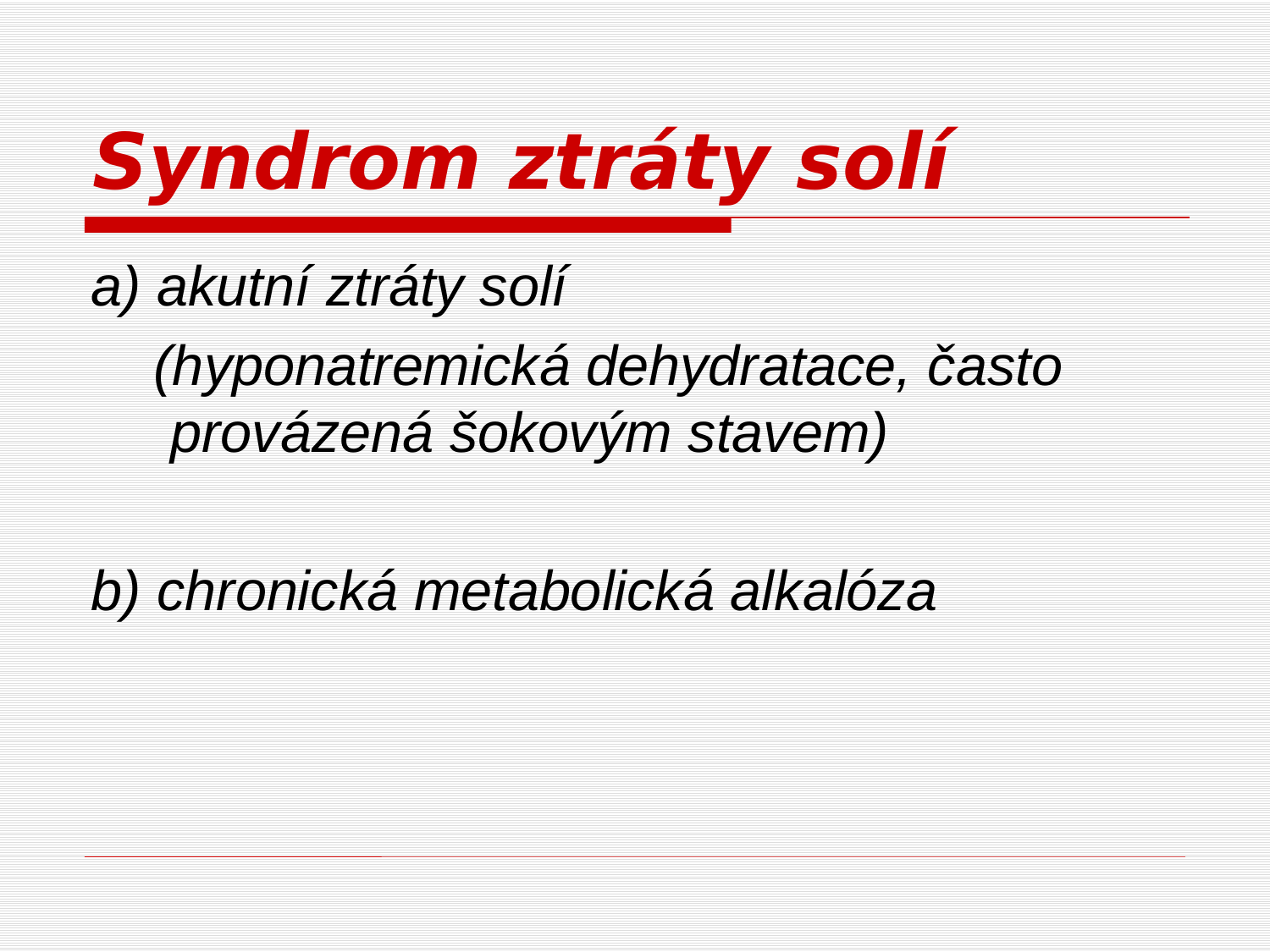

# Syndrom ztráty solí
a) akutní ztráty solí
    (hyponatremická dehydratace, často
provázená šokovým stavem)

b) chronická metabolická alkalóza